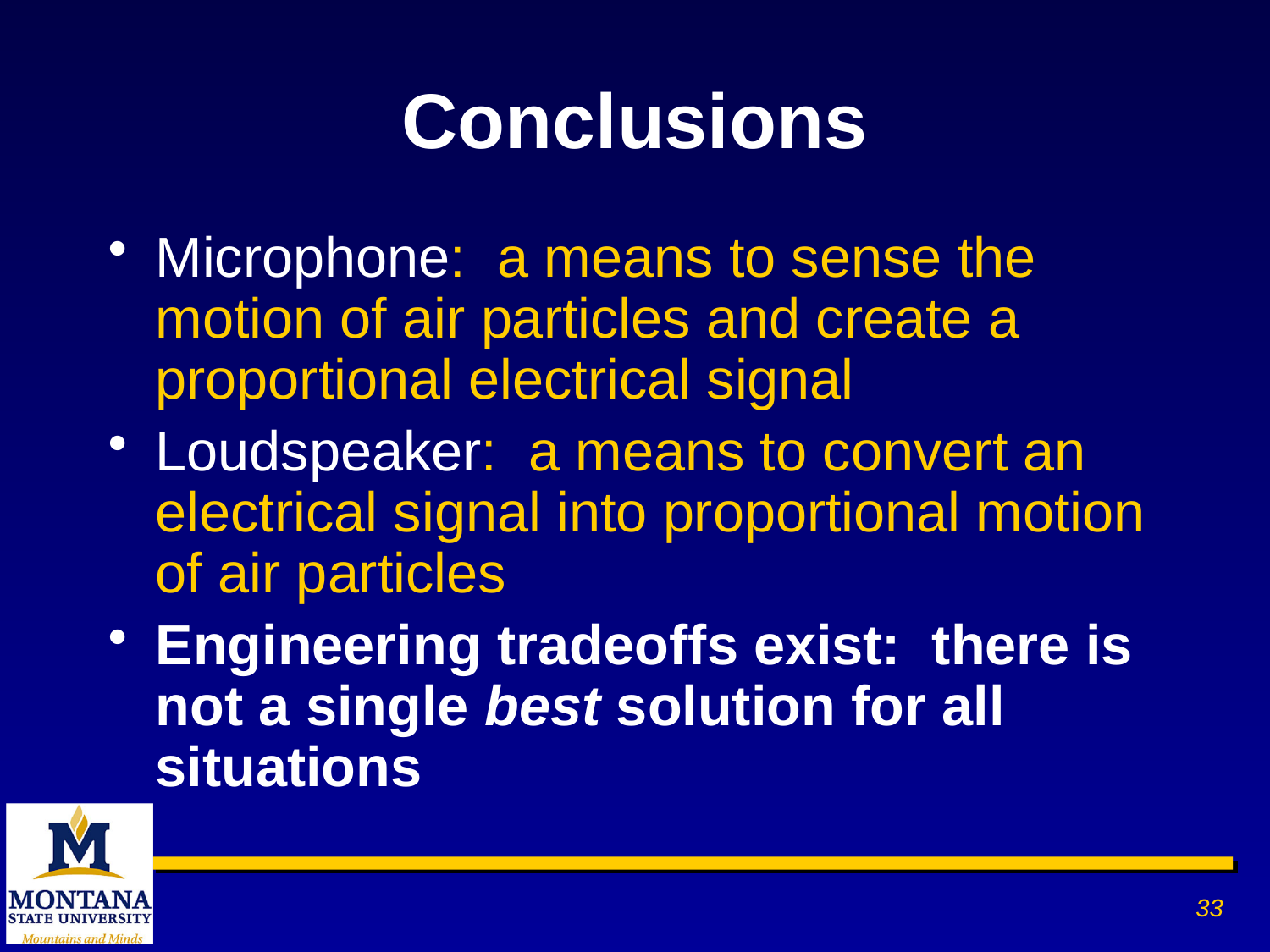

# Conclusions
Microphone:  a means to sense the motion of air particles and create a proportional electrical signal
Loudspeaker:  a means to convert an electrical signal into proportional motion of air particles
Engineering tradeoffs exist:  there is not a single best solution for all situations
33